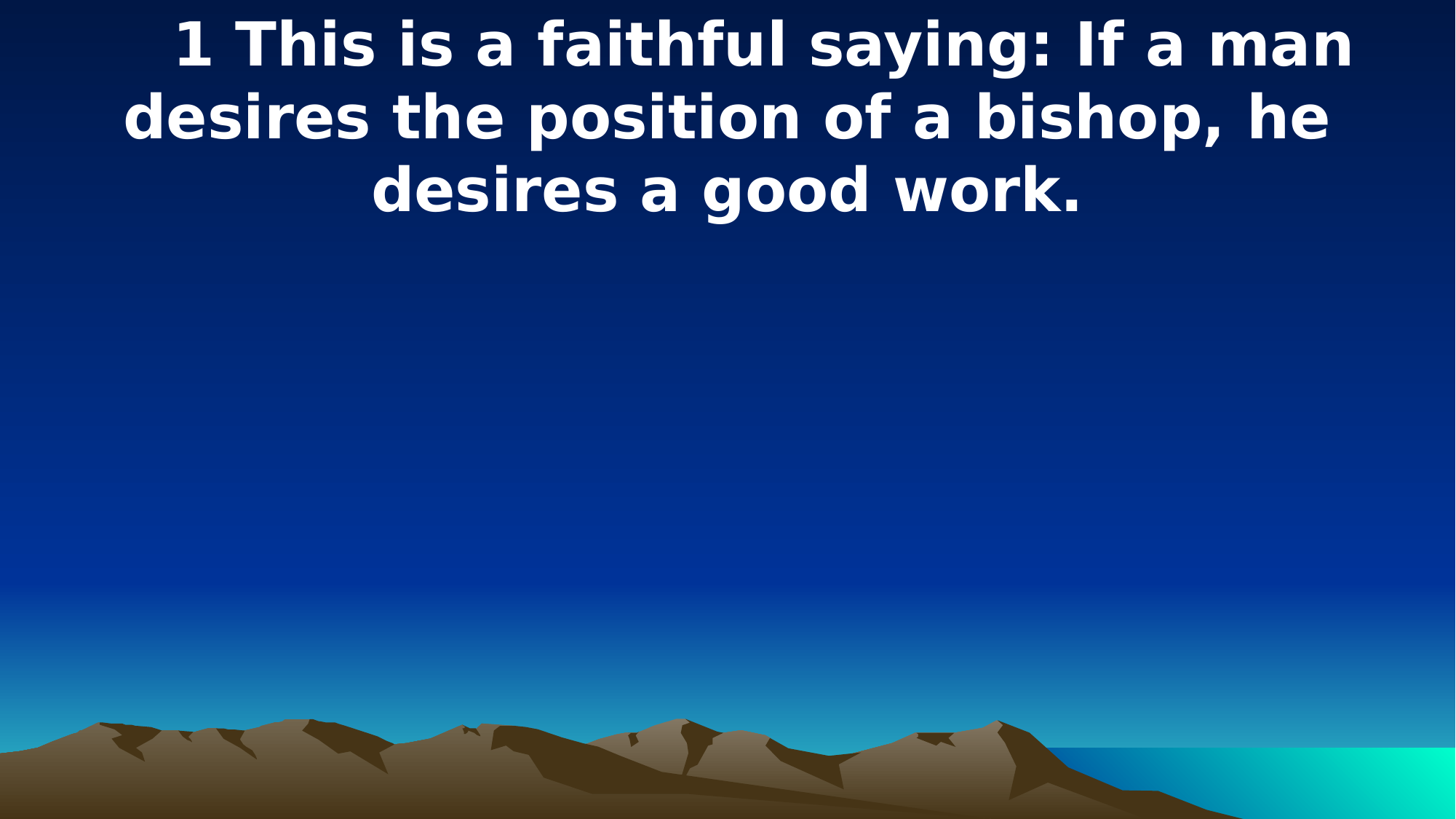

1 This is a faithful saying: If a man desires the position of a bishop, he desires a good work.